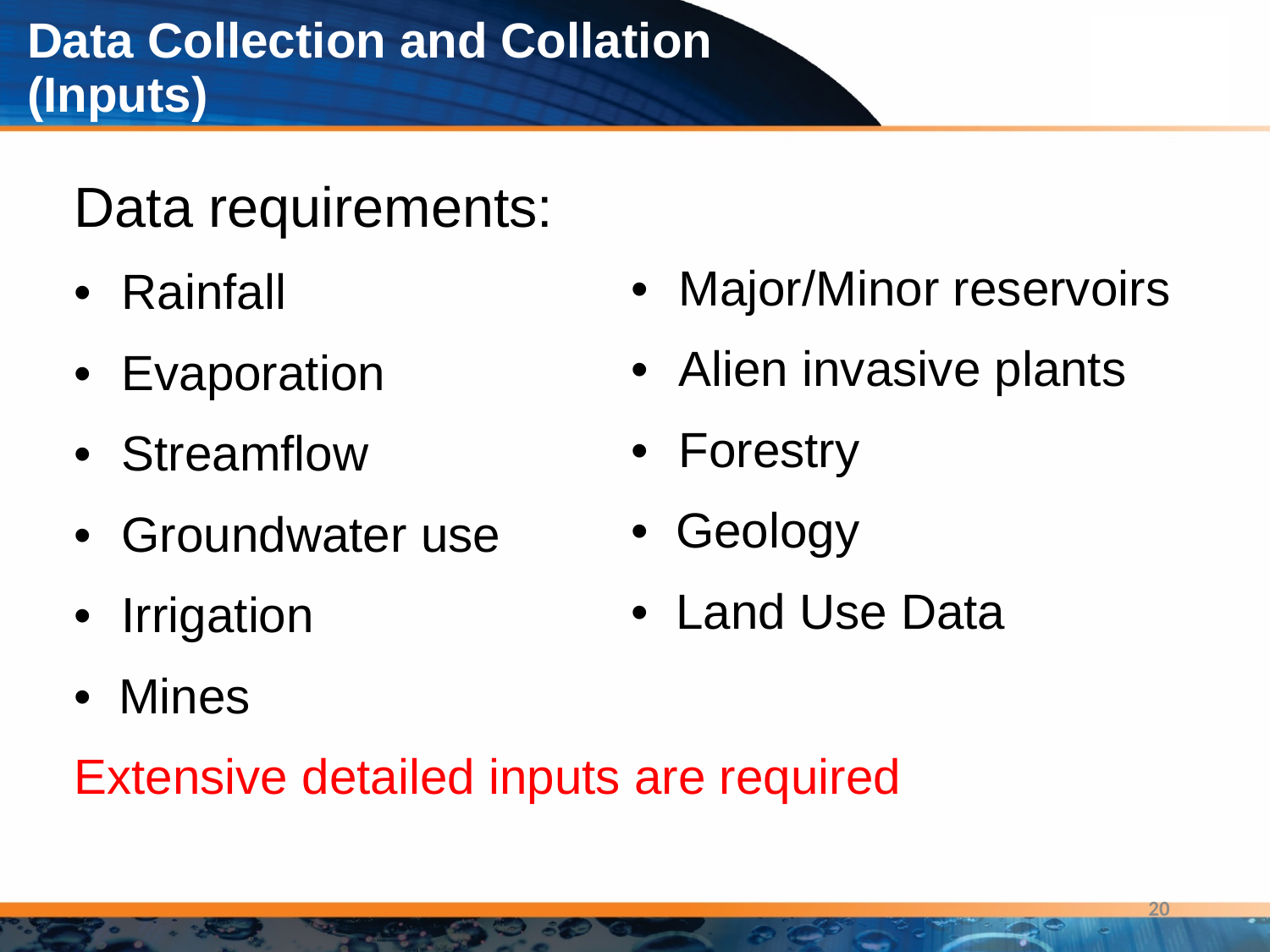

# Data Collection and Collation (Inputs)
Data requirements:
•	Rainfall
•	Evaporation
•	Streamflow
•	Groundwater use
•	Irrigation
•  Mines
Extensive detailed inputs are required

•	Major/Minor reservoirs
•	Alien invasive plants
•	Forestry
•  Geology
•  Land Use Data

20